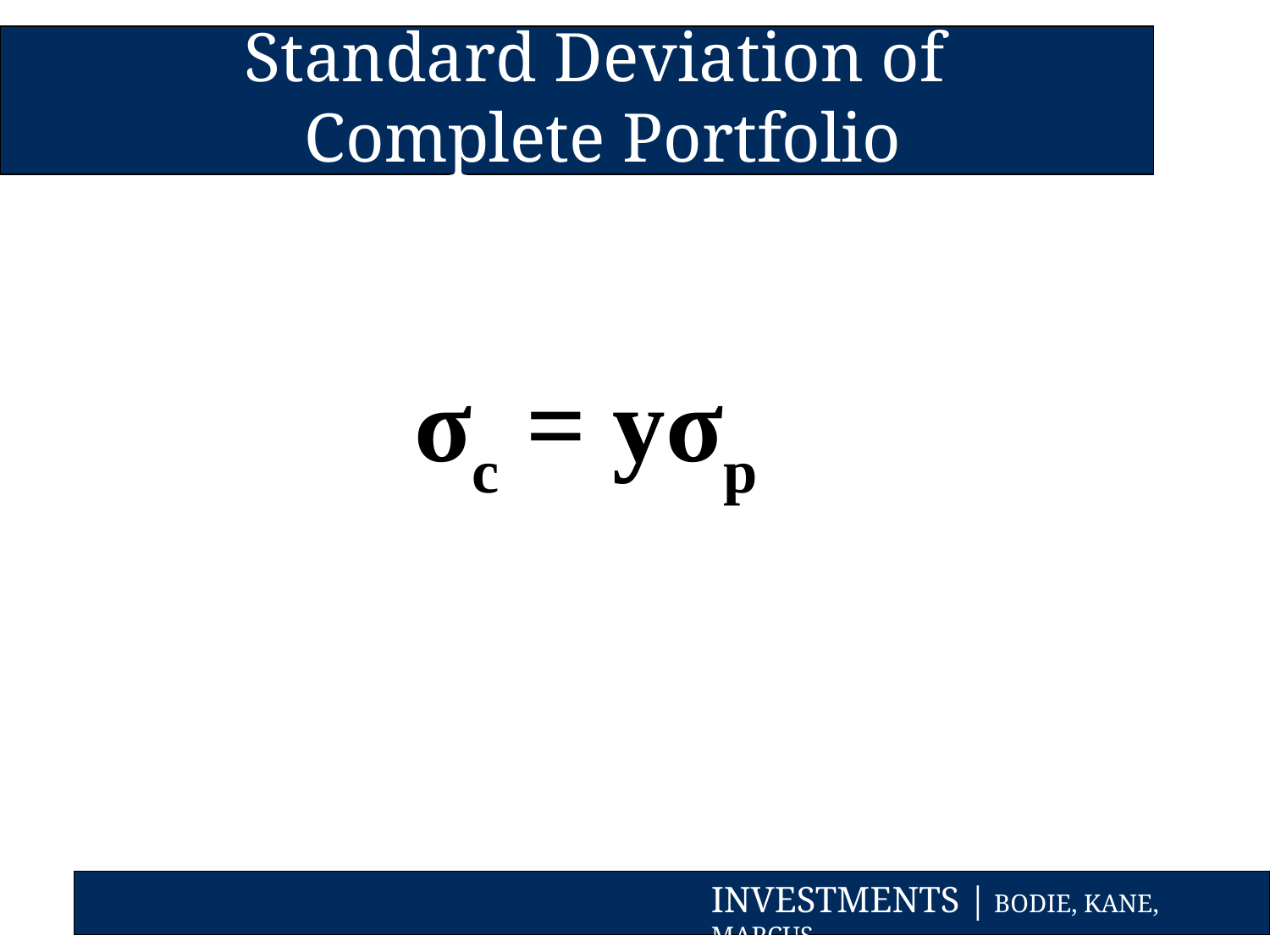

Standard Deviation of
Complete Portfolio
σc = yσp